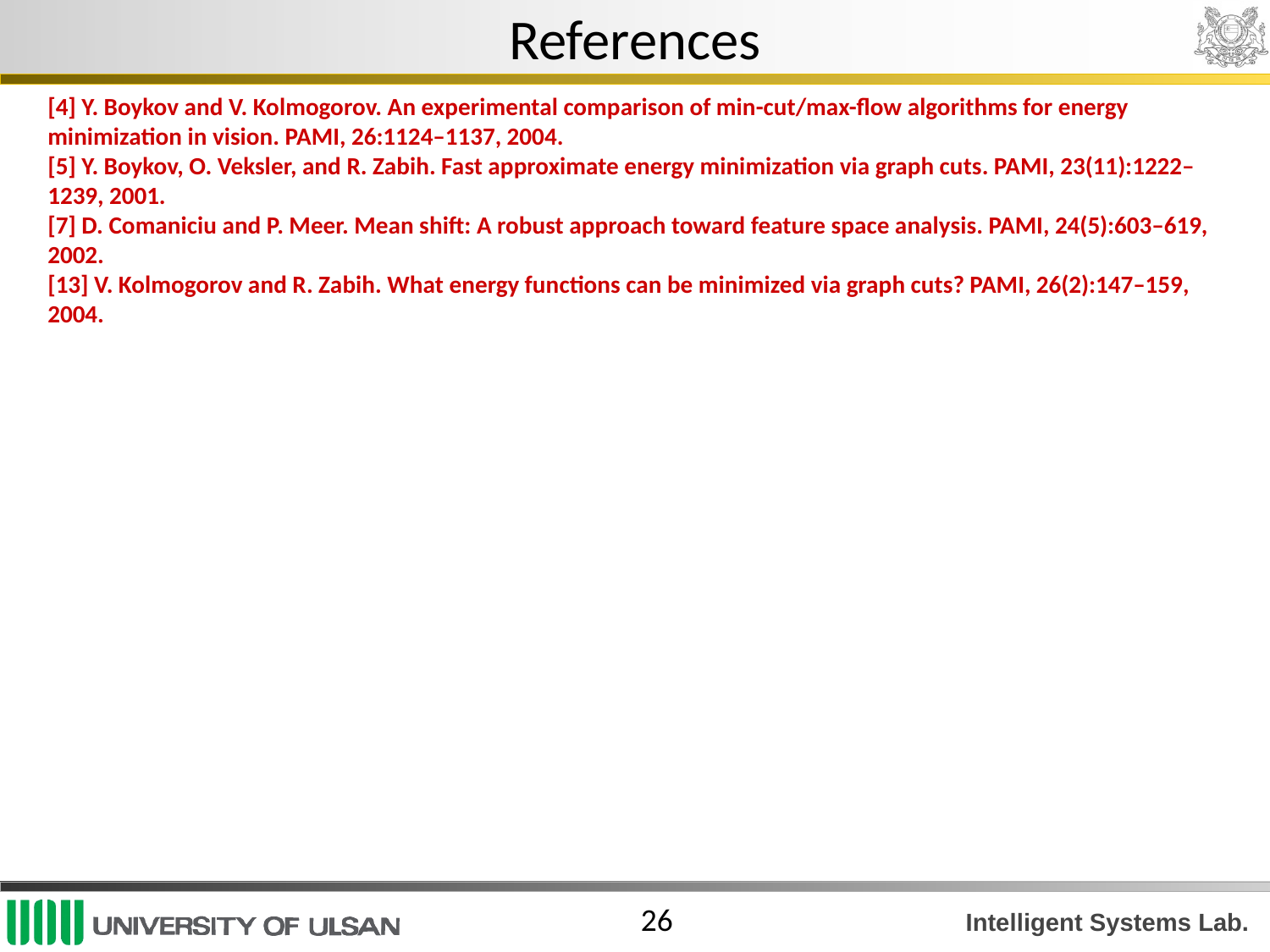

# References
[4] Y. Boykov and V. Kolmogorov. An experimental comparison of min-cut/max-flow algorithms for energy minimization in vision. PAMI, 26:1124–1137, 2004.
[5] Y. Boykov, O. Veksler, and R. Zabih. Fast approximate energy minimization via graph cuts. PAMI, 23(11):1222–1239, 2001.
[7] D. Comaniciu and P. Meer. Mean shift: A robust approach toward feature space analysis. PAMI, 24(5):603–619, 2002.
[13] V. Kolmogorov and R. Zabih. What energy functions can be minimized via graph cuts? PAMI, 26(2):147–159, 2004.

26